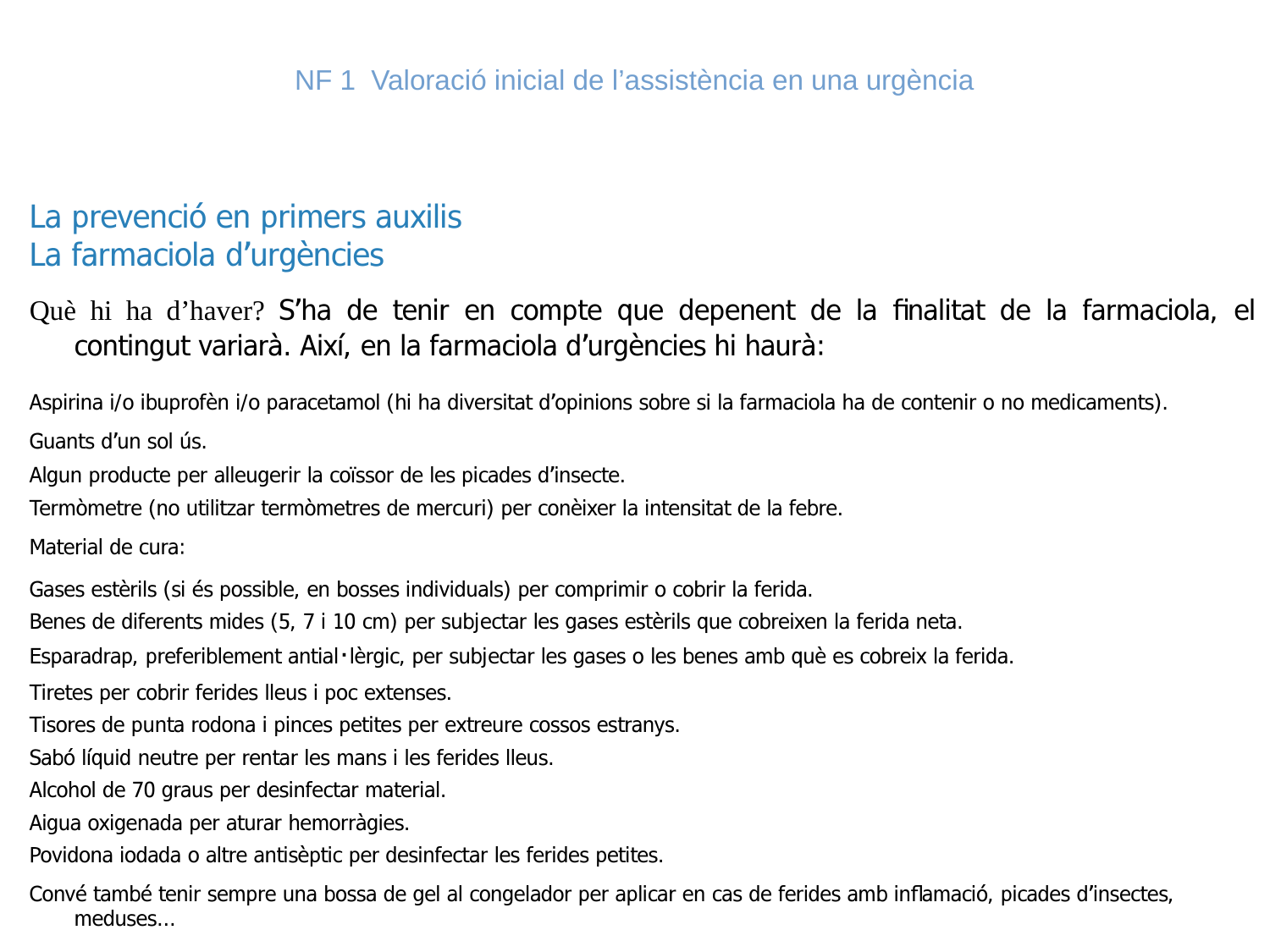

# NF 1  Valoració inicial de l’assistència en una urgència

La prevenció en primers auxilis
La farmaciola d’urgències
Què hi ha d’haver? S’ha de tenir en compte que depenent de la finalitat de la farmaciola, el contingut variarà. Així, en la farmaciola d’urgències hi haurà:
Aspirina i/o ibuprofèn i/o paracetamol (hi ha diversitat d’opinions sobre si la farmaciola ha de contenir o no medicaments).
Guants d’un sol ús.
Algun producte per alleugerir la coïssor de les picades d’insecte.
Termòmetre (no utilitzar termòmetres de mercuri) per conèixer la intensitat de la febre.
Material de cura:
Gases estèrils (si és possible, en bosses individuals) per comprimir o cobrir la ferida.
Benes de diferents mides (5, 7 i 10 cm) per subjectar les gases estèrils que cobreixen la ferida neta.
Esparadrap, preferiblement antial·lèrgic, per subjectar les gases o les benes amb què es cobreix la ferida.
Tiretes per cobrir ferides lleus i poc extenses.
Tisores de punta rodona i pinces petites per extreure cossos estranys.
Sabó líquid neutre per rentar les mans i les ferides lleus.
Alcohol de 70 graus per desinfectar material.
Aigua oxigenada per aturar hemorràgies.
Povidona iodada o altre antisèptic per desinfectar les ferides petites.
Convé també tenir sempre una bossa de gel al congelador per aplicar en cas de ferides amb inflamació, picades d’insectes, meduses...